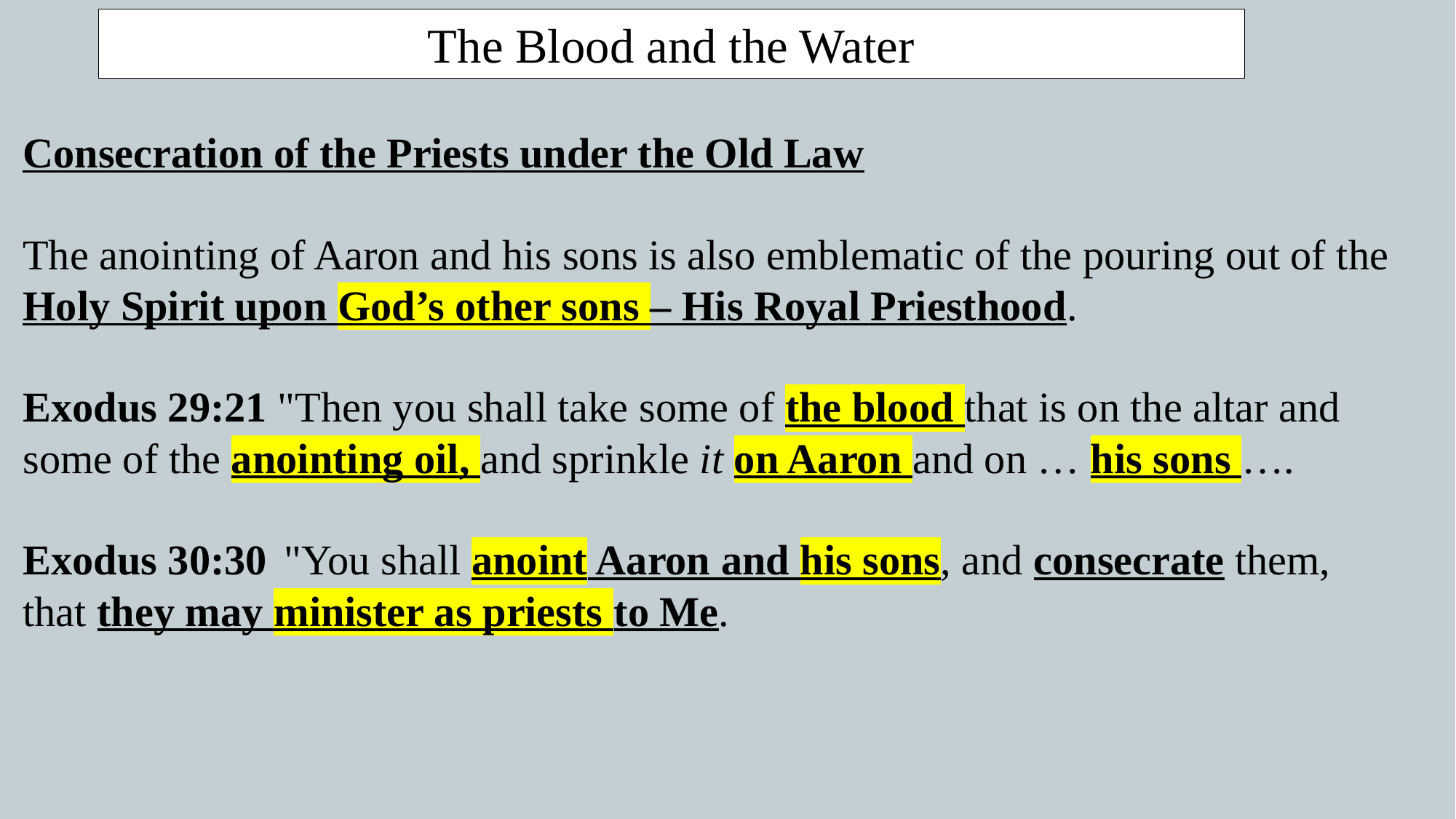

The Blood and the Water
Consecration of the Priests under the Old Law

The anointing of Aaron and his sons is also emblematic of the pouring out of the Holy Spirit upon God’s other sons – His Royal Priesthood.

Exodus 29:21 "Then you shall take some of the blood that is on the altar and some of the anointing oil, and sprinkle it on Aaron and on … his sons ….

Exodus 30:30  "You shall anoint Aaron and his sons, and consecrate them, that they may minister as priests to Me.